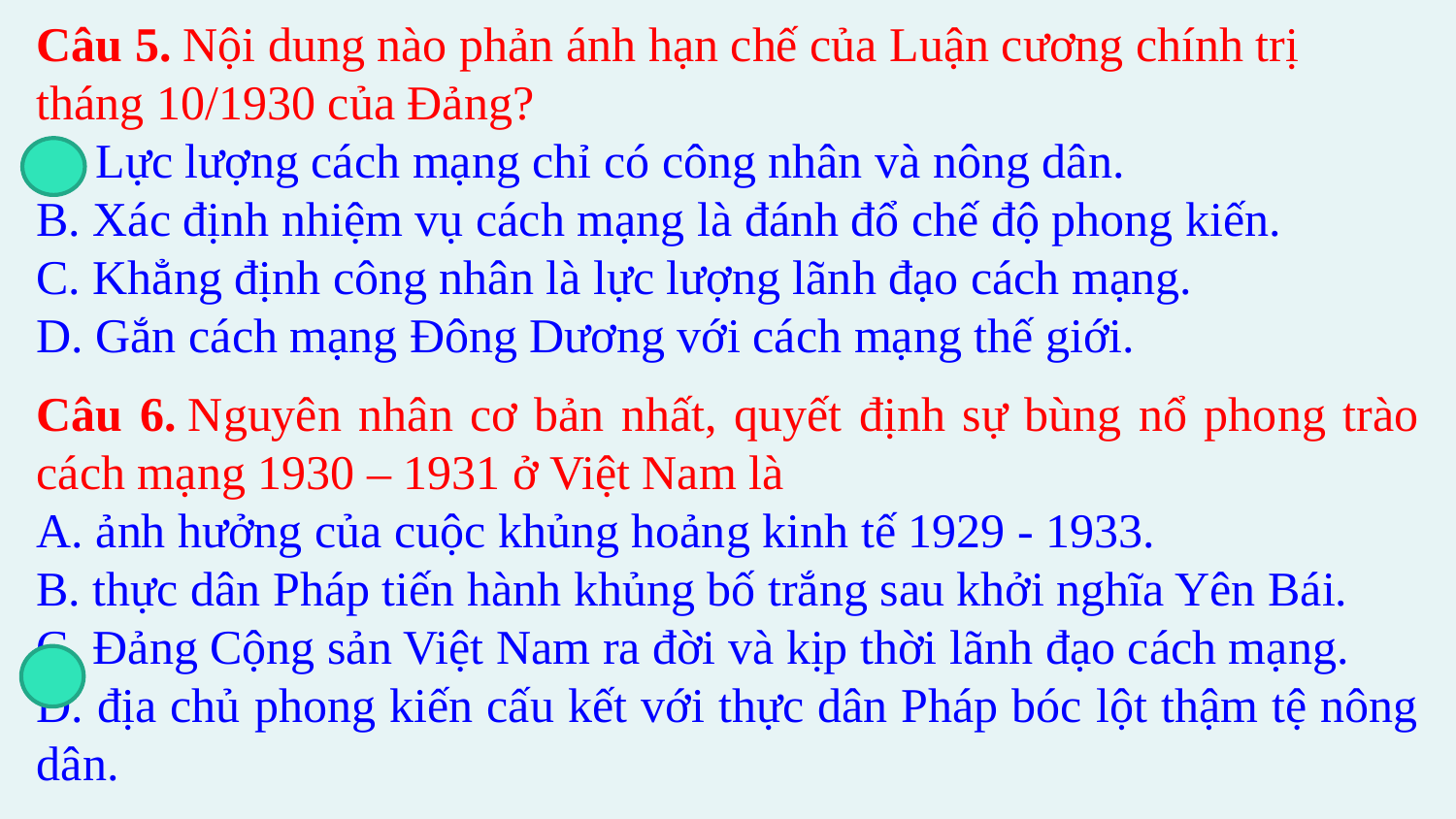

Câu 5. Nội dung nào phản ánh hạn chế của Luận cương chính trị tháng 10/1930 của Đảng?
A. Lực lượng cách mạng chỉ có công nhân và nông dân.
B. Xác định nhiệm vụ cách mạng là đánh đổ chế độ phong kiến.
C. Khẳng định công nhân là lực lượng lãnh đạo cách mạng.
D. Gắn cách mạng Đông Dương với cách mạng thế giới.

Câu 6. Nguyên nhân cơ bản nhất, quyết định sự bùng nổ phong trào cách mạng 1930 – 1931 ở Việt Nam là
A. ảnh hưởng của cuộc khủng hoảng kinh tế 1929 - 1933.
B. thực dân Pháp tiến hành khủng bố trắng sau khởi nghĩa Yên Bái.
C. Đảng Cộng sản Việt Nam ra đời và kịp thời lãnh đạo cách mạng.
D. địa chủ phong kiến cấu kết với thực dân Pháp bóc lột thậm tệ nông dân.